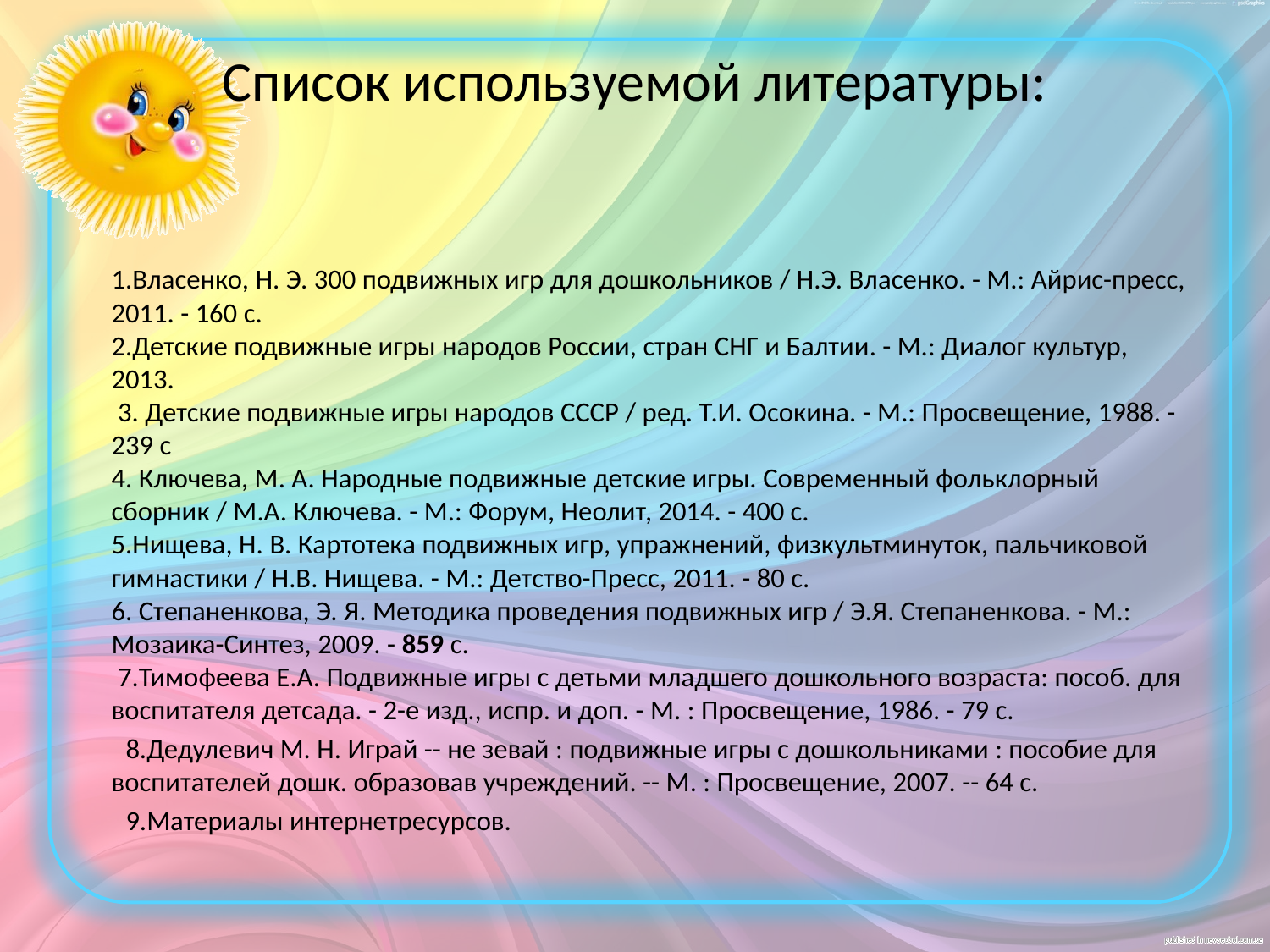

# Список используемой литературы:
1.Власенко, Н. Э. 300 подвижных игр для дошкольников / Н.Э. Власенко. - М.: Айрис-пресс, 2011. - 160 c.
2.Детские подвижные игры народов России, стран СНГ и Балтии. - М.: Диалог культур, 2013.
 3. Детские подвижные игры народов СССР / ред. Т.И. Осокина. - М.: Просвещение, 1988. - 239 c
4. Ключева, М. А. Народные подвижные детские игры. Современный фольклорный сборник / М.А. Ключева. - М.: Форум, Неолит, 2014. - 400 c.
5.Нищева, Н. В. Картотека подвижных игр, упражнений, физкультминуток, пальчиковой гимнастики / Н.В. Нищева. - М.: Детство-Пресс, 2011. - 80 c.
6. Степаненкова, Э. Я. Методика проведения подвижных игр / Э.Я. Степаненкова. - М.: Мозаика-Синтез, 2009. - 859 c.
 7.Тимофеева Е.А. Подвижные игры с детьми младшего дошкольного возраста: пособ. для воспитателя детсада. - 2-е изд., испр. и доп. - М. : Просвещение, 1986. - 79 с.
          8.Дедулевич М. Н. Играй -- не зевай : подвижные игры с дошкольниками : пособие для воспитателей дошк. образовав учреждений. -- М. : Просвещение, 2007. -- 64 с.
          9.Материалы интернетресурсов.